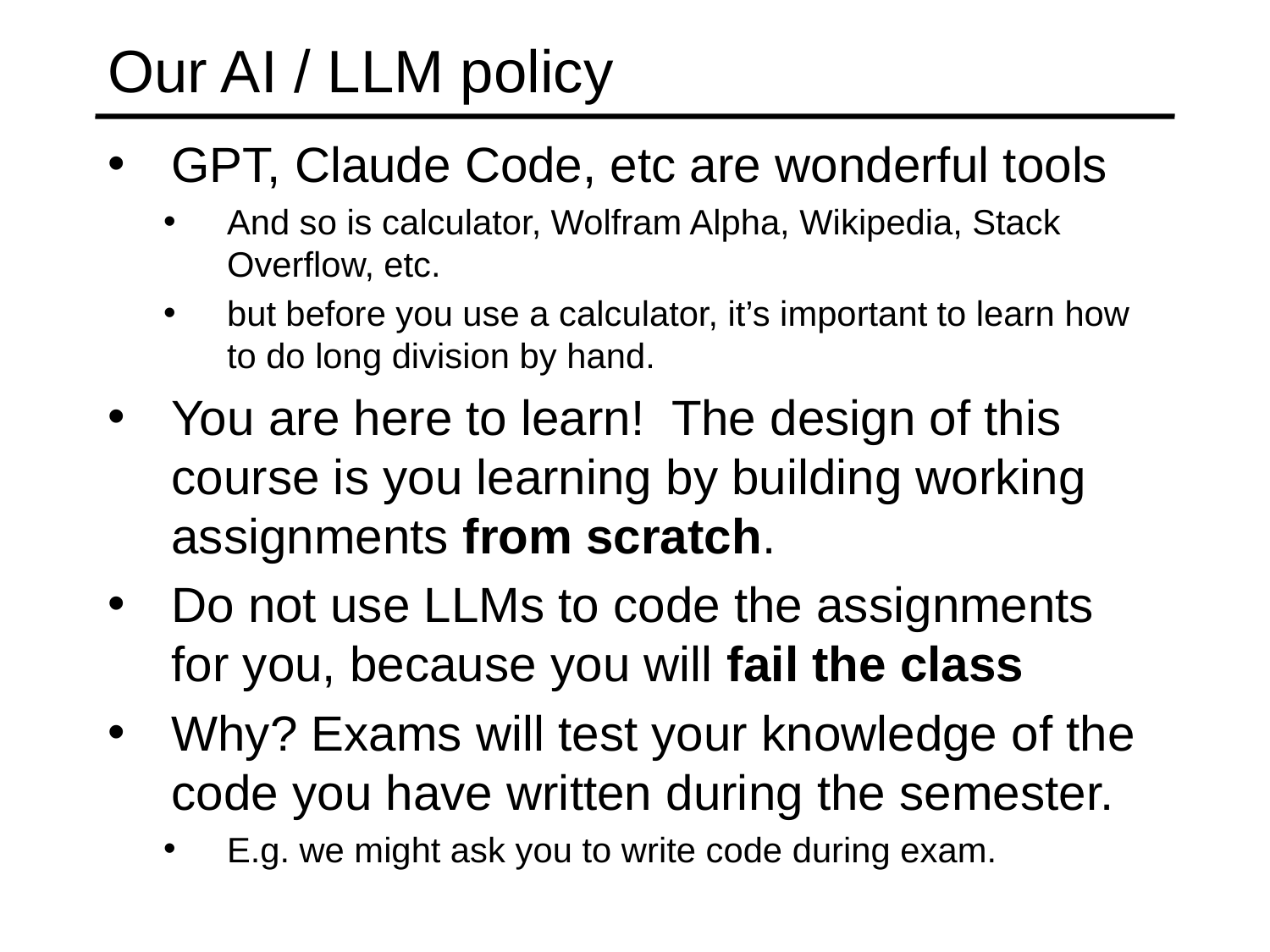

# Our AI / LLM policy
GPT, Claude Code, etc are wonderful tools
And so is calculator, Wolfram Alpha, Wikipedia, Stack Overflow, etc.
but before you use a calculator, it’s important to learn how to do long division by hand.
You are here to learn!  The design of this course is you learning by building working assignments from scratch.
Do not use LLMs to code the assignments for you, because you will fail the class
Why? Exams will test your knowledge of the code you have written during the semester.
E.g. we might ask you to write code during exam.